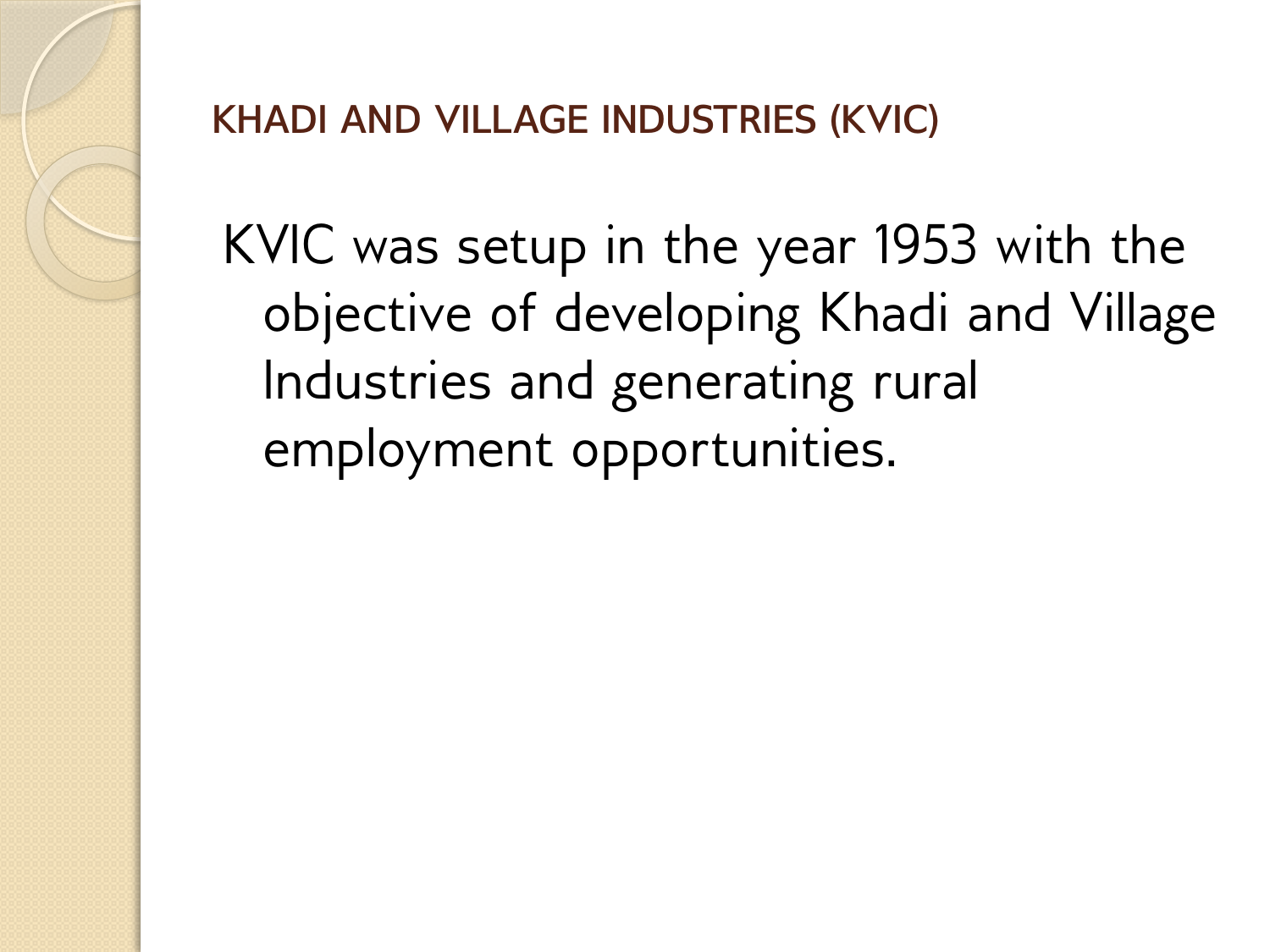

# KHADI AND VILLAGE INDUSTRIES (KVIC)
KVIC was setup in the year 1953 with the objective of developing Khadi and Village Industries and generating rural employment opportunities.